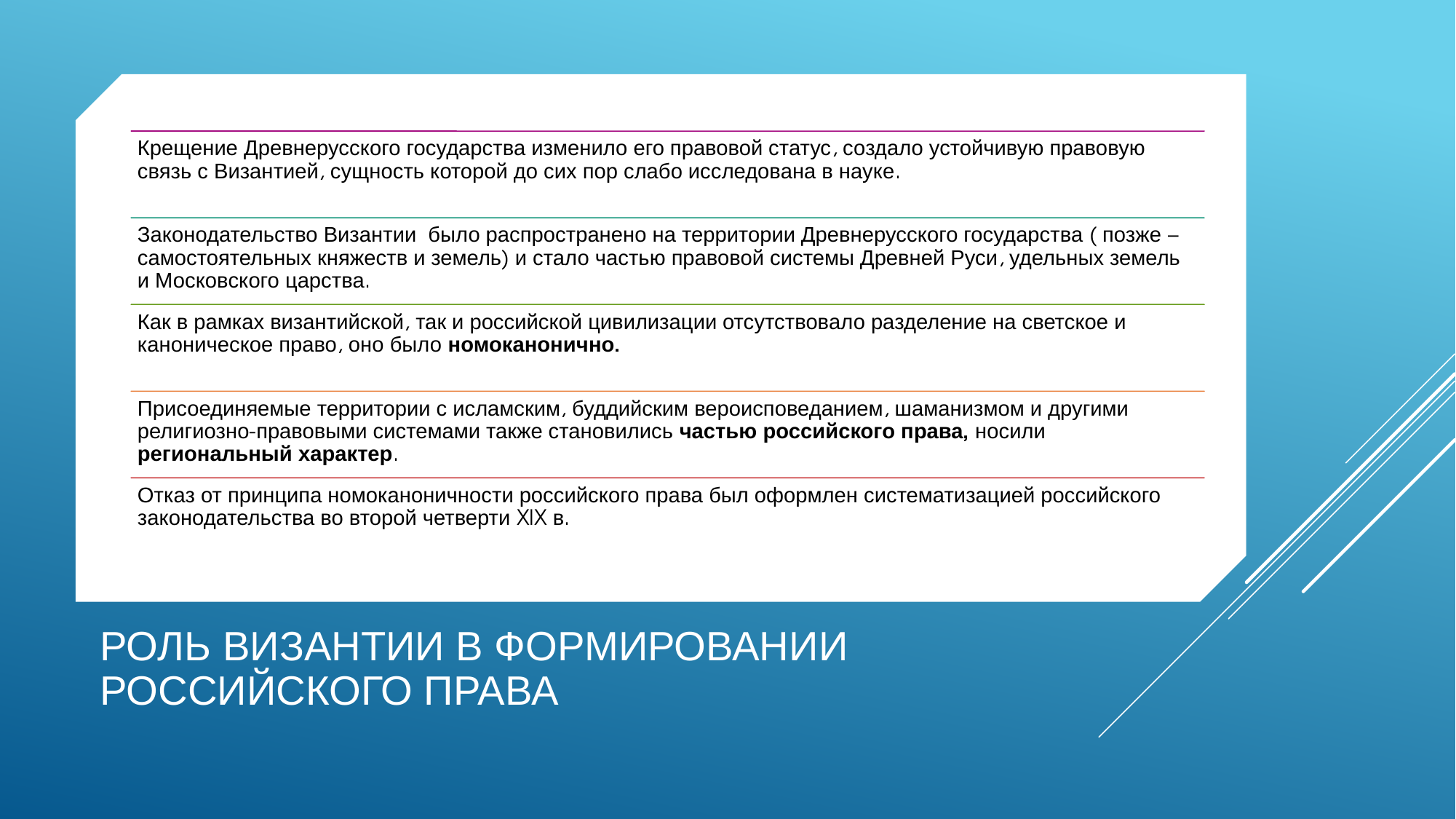

Крещение Древнерусского государства изменило его правовой статус, создало устойчивую правовую связь с Византией, сущность которой до сих пор слабо исследована в науке.
Законодательство Византии  было распространено на территории Древнерусского государства ( позже – самостоятельных княжеств и земель) и стало частью правовой системы Древней Руси, удельных земель и Московского царства.
Как в рамках византийской, так и российской цивилизации отсутствовало разделение на светское и каноническое право, оно было номоканонично.
Присоединяемые территории с исламским, буддийским вероисповеданием, шаманизмом и другими религиозно-правовыми системами также становились частью российского права, носили региональный характер.
Отказ от принципа номоканоничности российского права был оформлен систематизацией российского законодательства во второй четверти XIX в.
# Роль Византии в формировании российского права